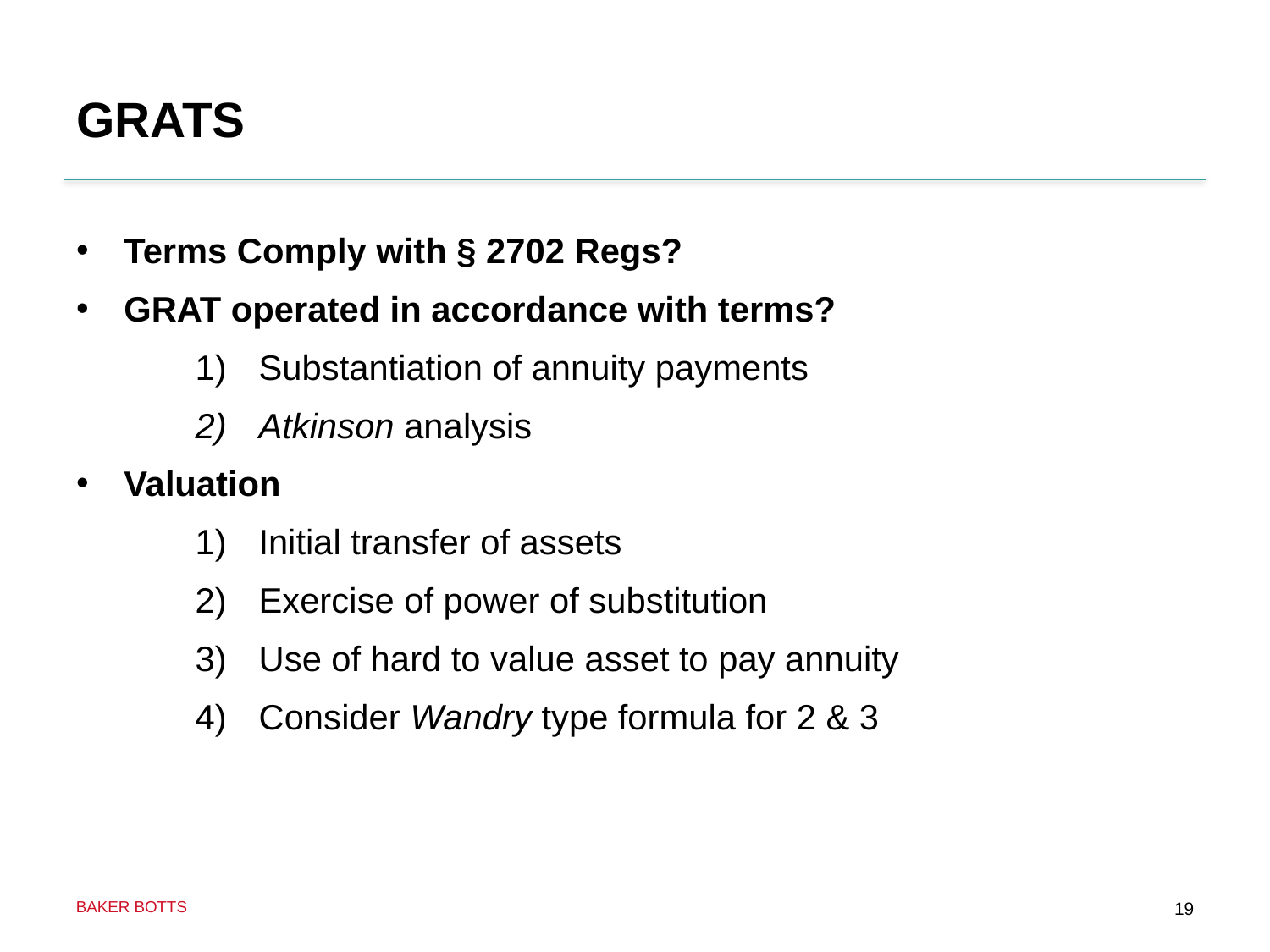

# GRATS
Terms Comply with § 2702 Regs?
GRAT operated in accordance with terms?
Substantiation of annuity payments
Atkinson analysis
Valuation
Initial transfer of assets
Exercise of power of substitution
Use of hard to value asset to pay annuity
Consider Wandry type formula for 2 & 3
BAKER BOTTS
19